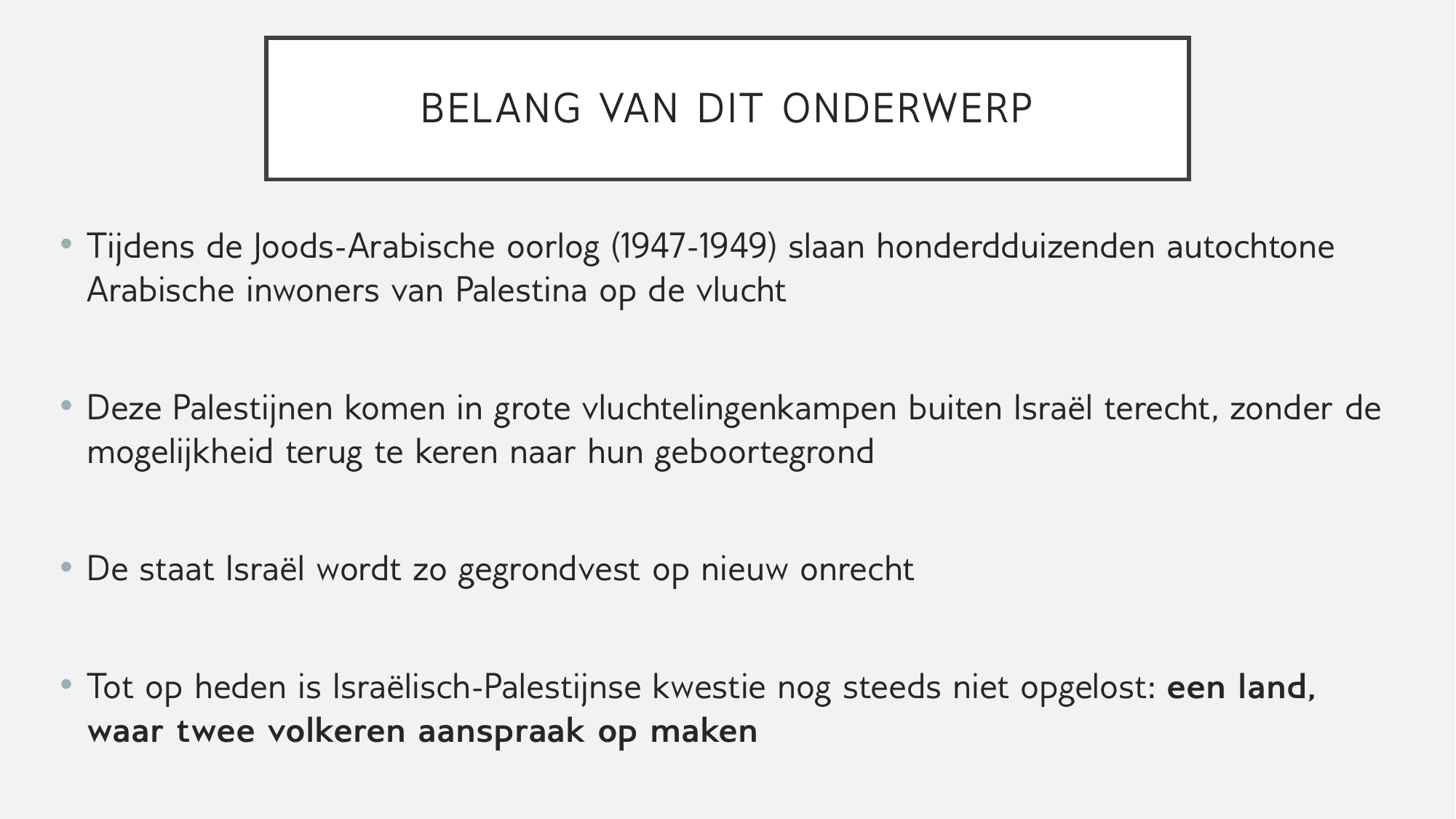

# Belang van dit onderwerp
Tijdens de Joods-Arabische oorlog (1947-1949) slaan honderdduizenden autochtone Arabische inwoners van Palestina op de vlucht

Deze Palestijnen komen in grote vluchtelingenkampen buiten Israël terecht, zonder de mogelijkheid terug te keren naar hun geboortegrond

De staat Israël wordt zo gegrondvest op nieuw onrecht

Tot op heden is Israëlisch-Palestijnse kwestie nog steeds niet opgelost: een land, waar twee volkeren aanspraak op maken